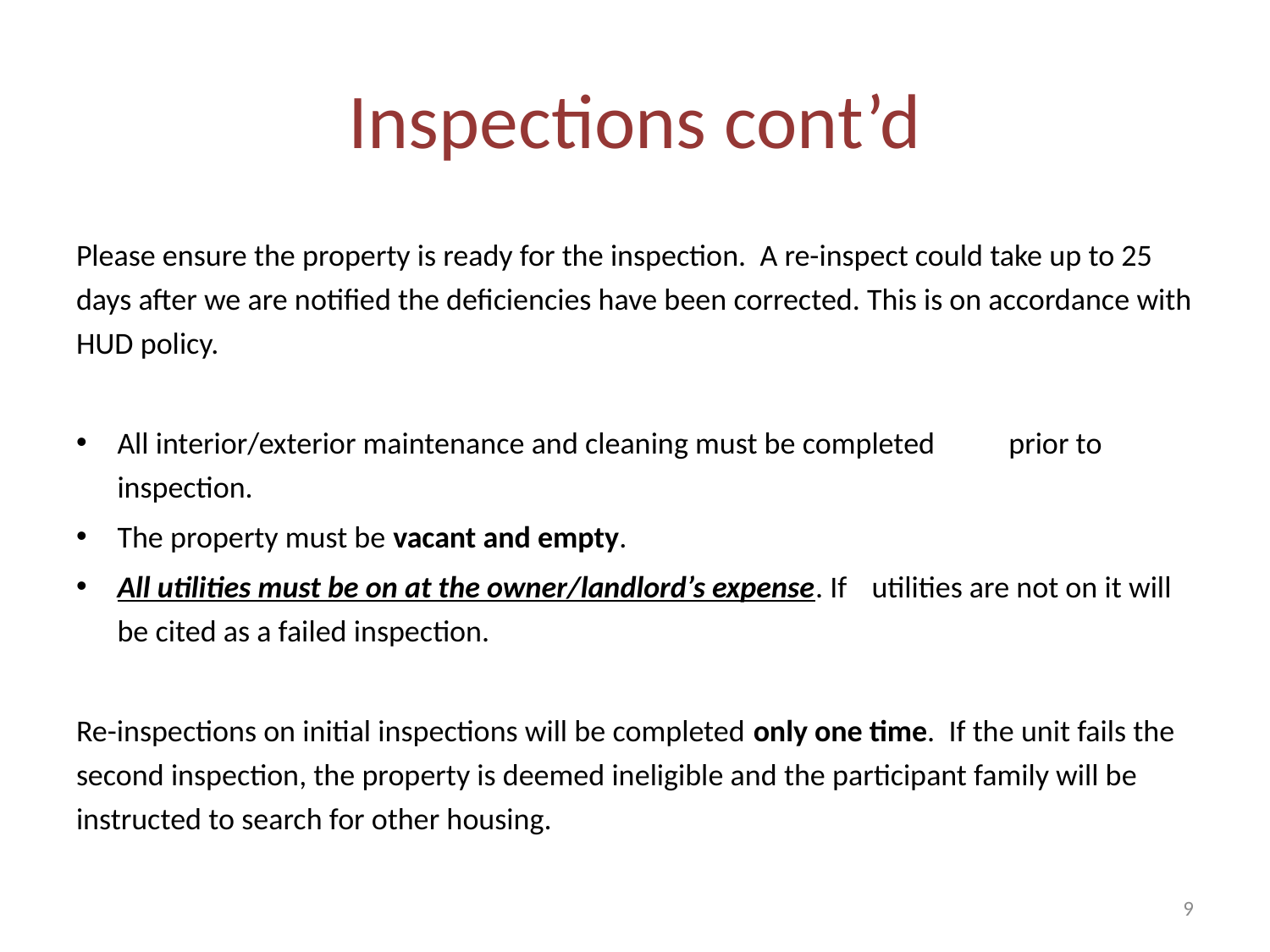

# Inspections cont’d
Please ensure the property is ready for the inspection.  A re-inspect could take up to 25 days after we are notified the deficiencies have been corrected. This is on accordance with HUD policy.

	All interior/exterior maintenance and cleaning must be completed 	prior to inspection.
	The property must be vacant and empty.
	All utilities must be on at the owner/landlord’s expense. If 	utilities are not on it will be cited as a failed inspection.

Re-inspections on initial inspections will be completed only one time.  If the unit fails the second inspection, the property is deemed ineligible and the participant family will be instructed to search for other housing.

9